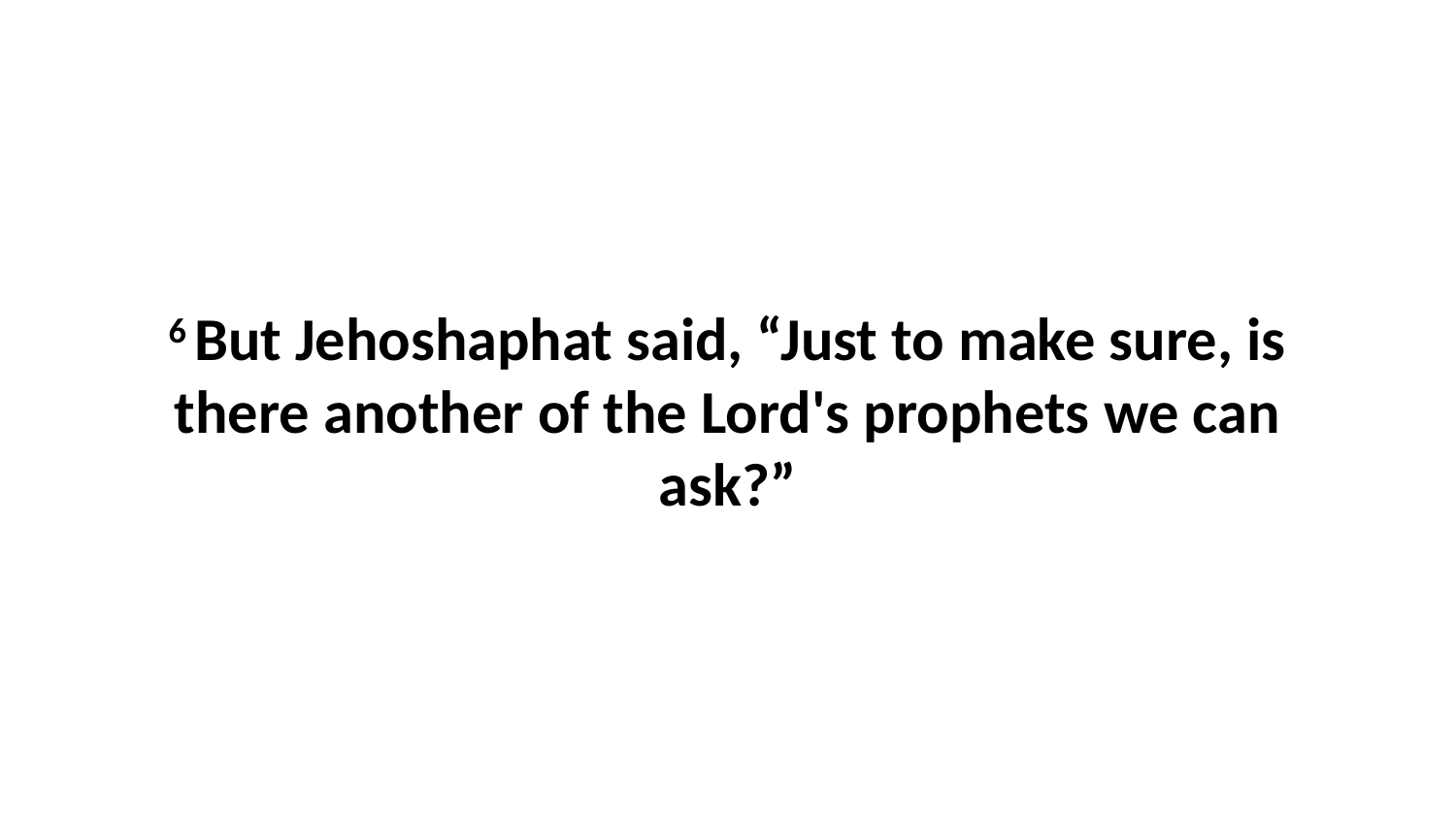

6 But Jehoshaphat said, “Just to make sure, is there another of the Lord's prophets we can ask?”